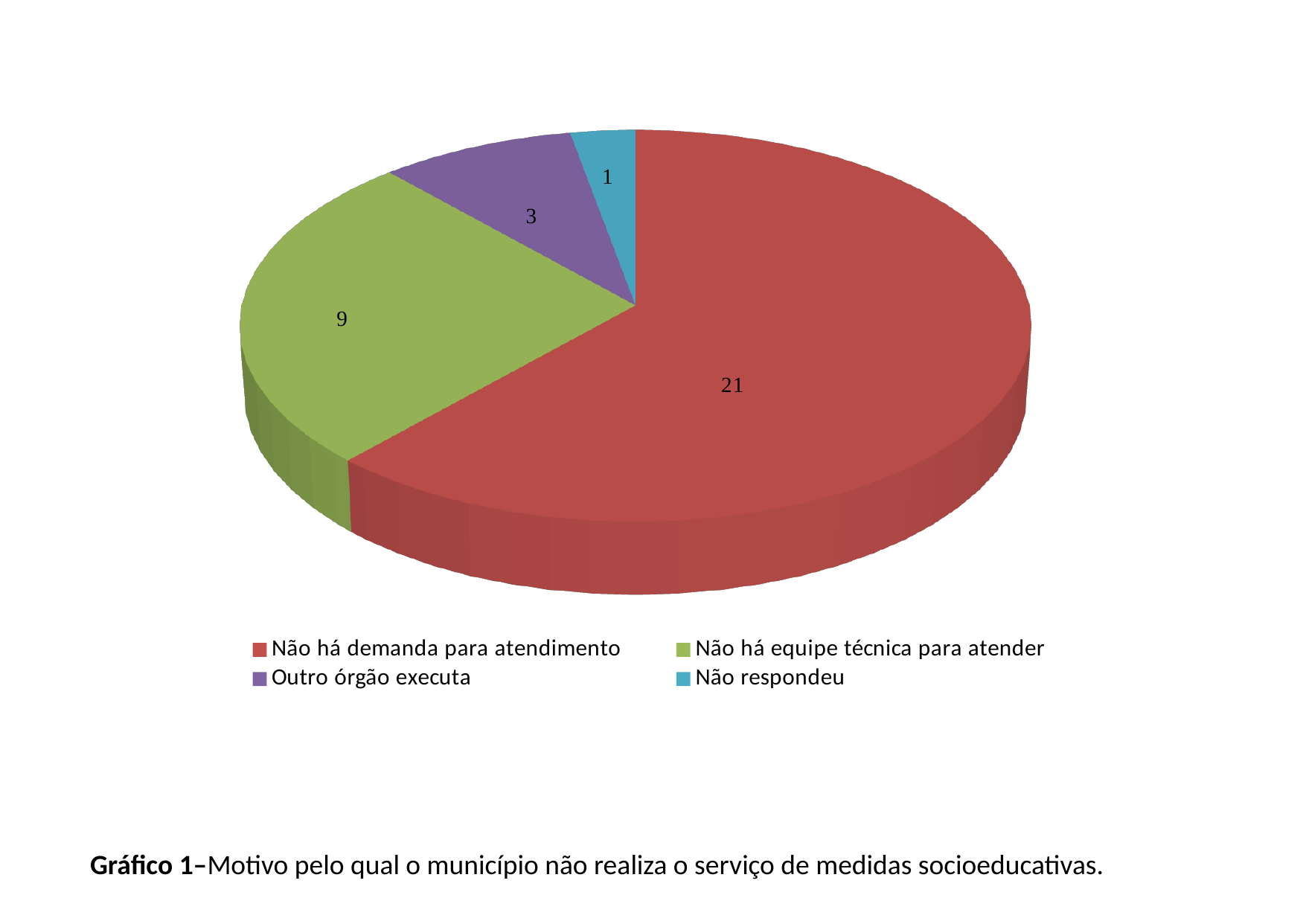

[unsupported chart]

Gráfico 1–Motivo pelo qual o município não realiza o serviço de medidas socioeducativas.